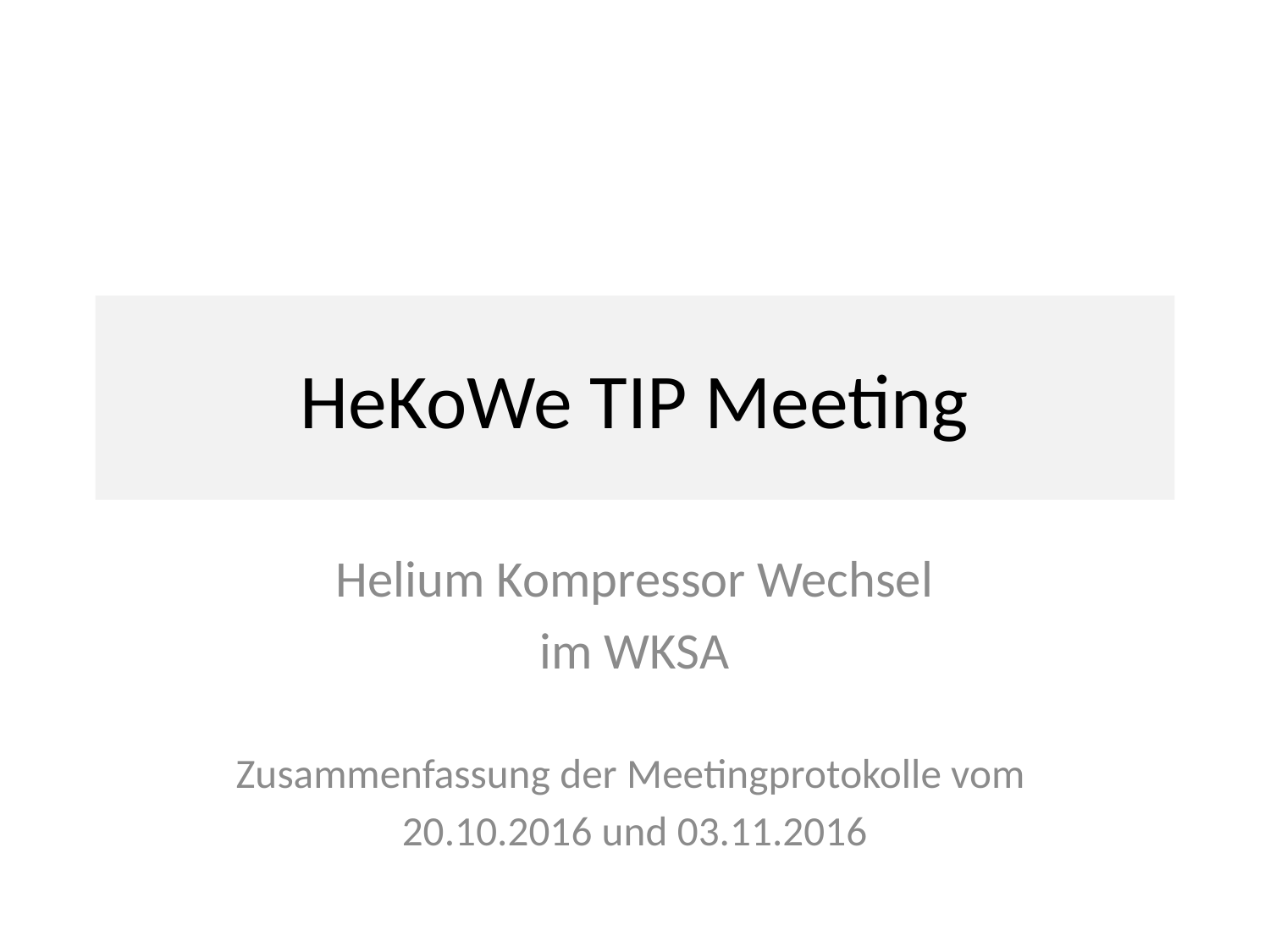

# HeKoWe TIP Meeting
Helium Kompressor Wechsel
im WKSA

Zusammenfassung der Meetingprotokolle vom
20.10.2016 und 03.11.2016